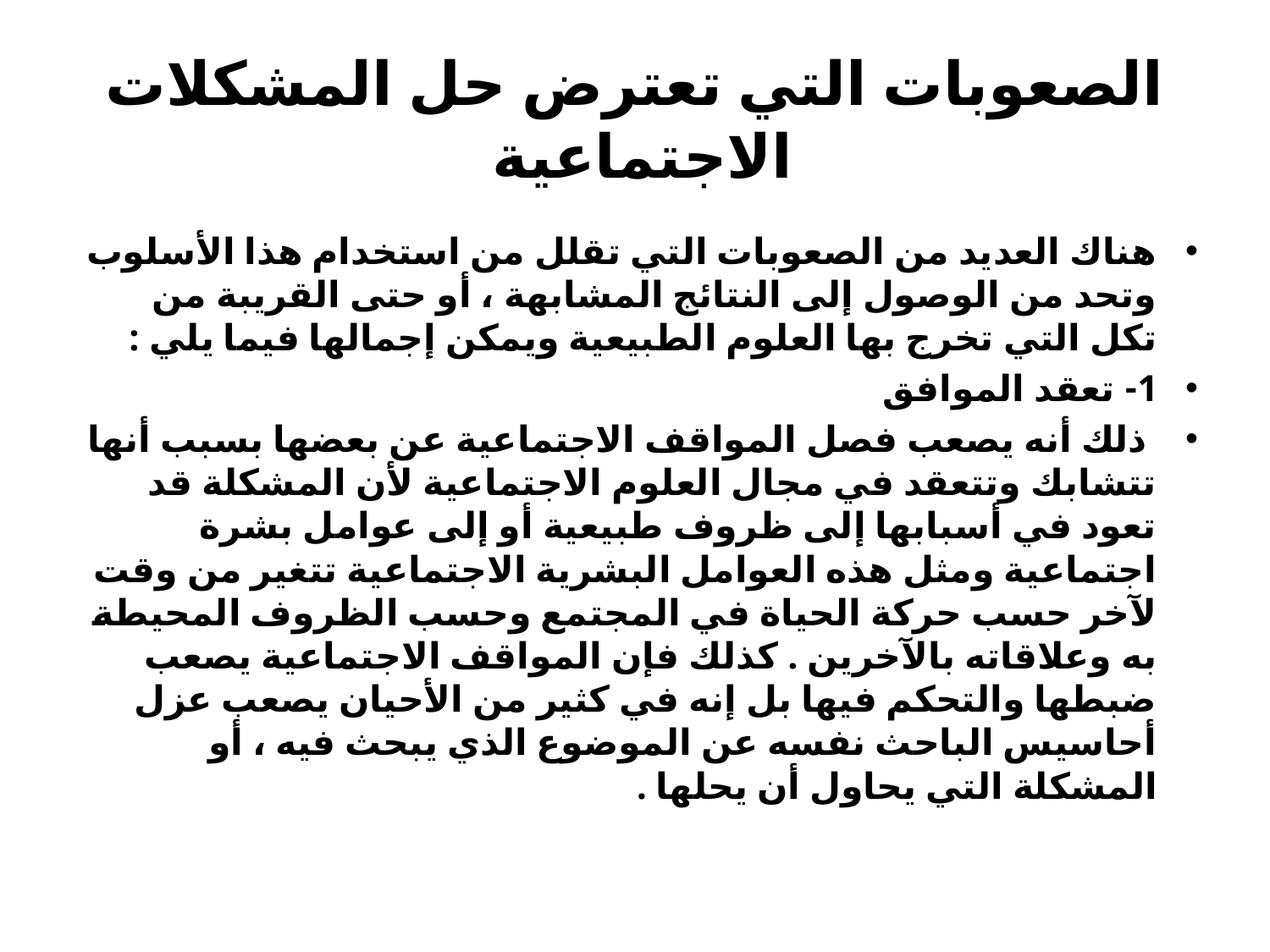

# الصعوبات التي تعترض حل المشكلات الاجتماعية
هناك العديد من الصعوبات التي تقلل من استخدام هذا الأسلوب وتحد من الوصول إلى النتائج المشابهة ، أو حتى القريبة من تكل التي تخرج بها العلوم الطبيعية ويمكن إجمالها فيما يلي :
1- تعقد الموافق
 ذلك أنه يصعب فصل المواقف الاجتماعية عن بعضها بسبب أنها تتشابك وتتعقد في مجال العلوم الاجتماعية لأن المشكلة قد تعود في أسبابها إلى ظروف طبيعية أو إلى عوامل بشرة اجتماعية ومثل هذه العوامل البشرية الاجتماعية تتغير من وقت لآخر حسب حركة الحياة في المجتمع وحسب الظروف المحيطة به وعلاقاته بالآخرين . كذلك فإن المواقف الاجتماعية يصعب ضبطها والتحكم فيها بل إنه في كثير من الأحيان يصعب عزل أحاسيس الباحث نفسه عن الموضوع الذي يبحث فيه ، أو المشكلة التي يحاول أن يحلها .